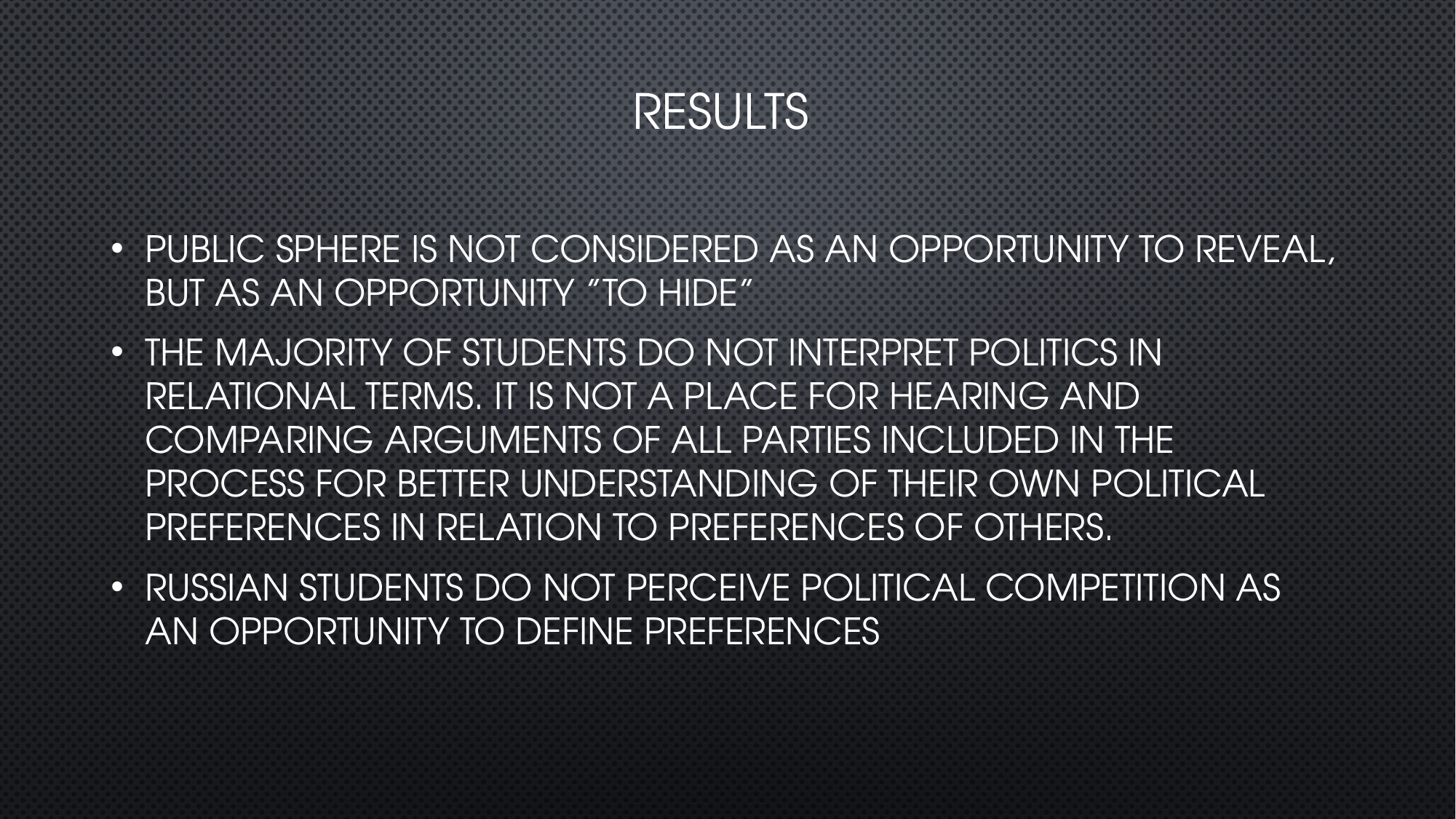

# Results
Public sphere is not considered as an opportunity to reveal, but as an opportunity ”to hide”
The majority of students do not interpret politics in relational terms. It is not a place for hearing and comparing arguments of all parties included in the process for better understanding of their own political preferences in relation to preferences of others.
Russian students do not perceive political competition as an opportunity to define preferences